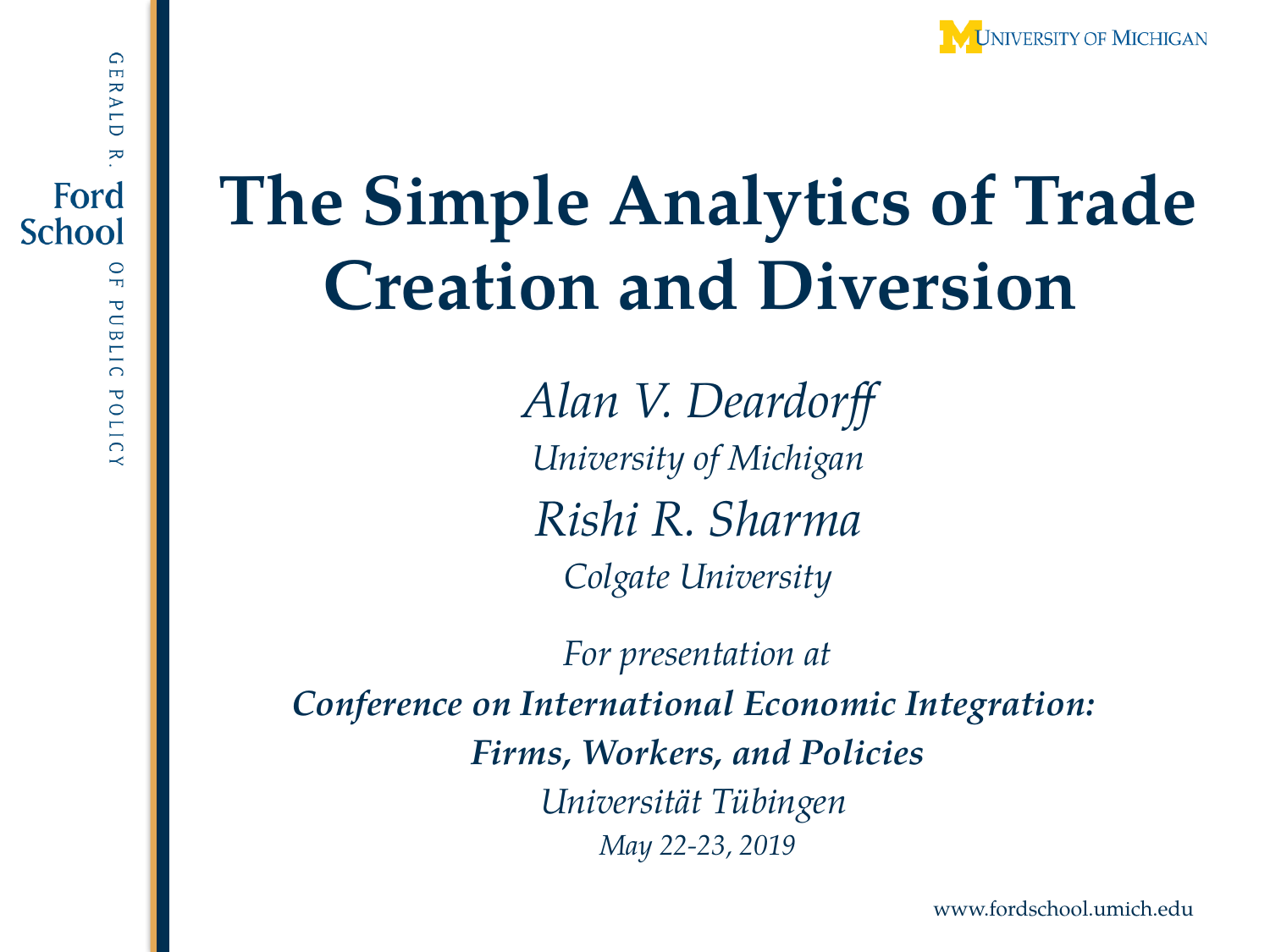

# The Simple Analytics of Trade Creation and Diversion
Alan V. Deardorff
University of Michigan
Rishi R. Sharma
Colgate University
For presentation at
Conference on International Economic Integration:
Firms, Workers, and Policies
Universität Tübingen
May 22-23, 2019